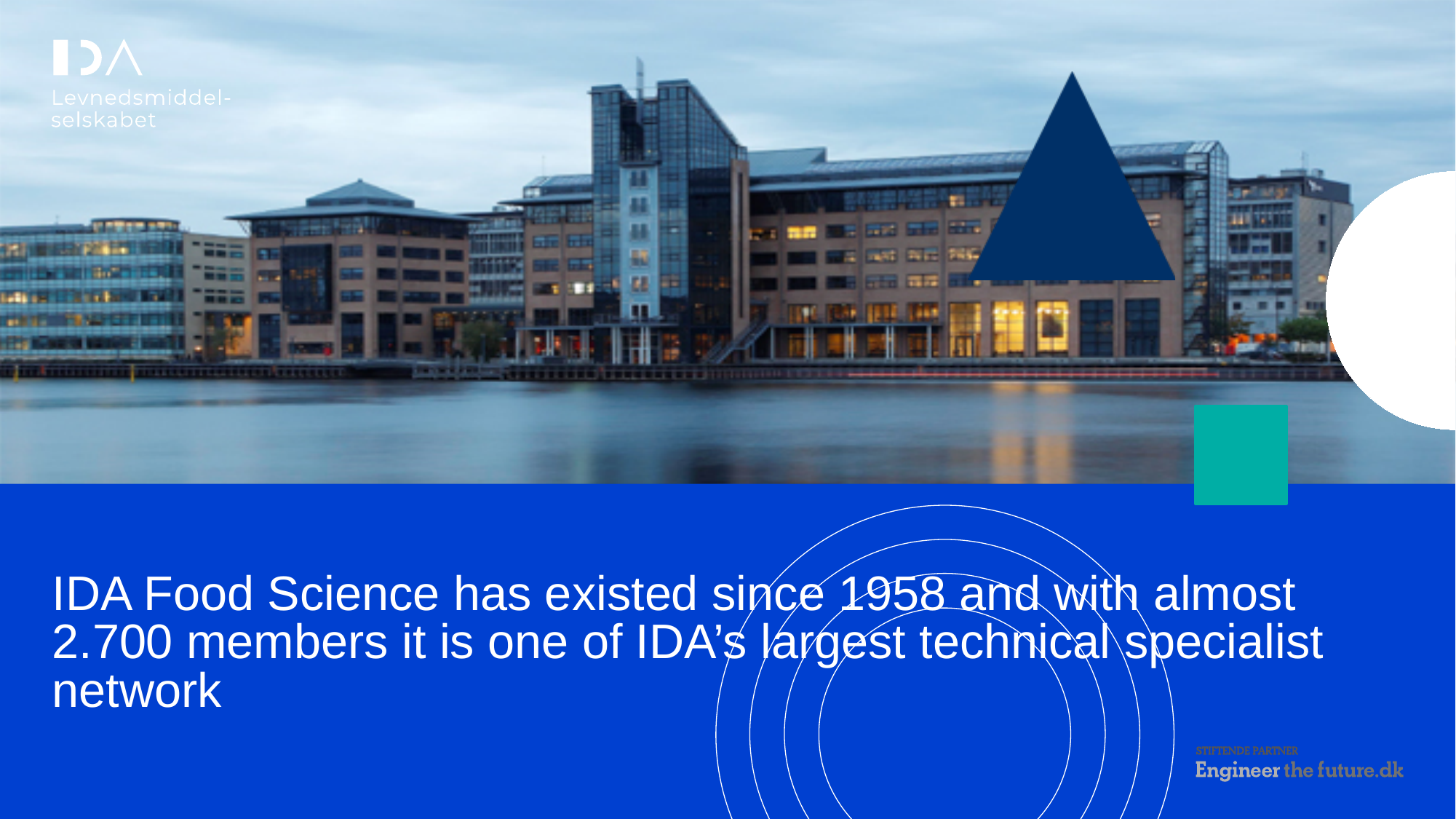

# IDA Food Science has existed since 1958 and with almost 2.700 members it is one of IDA’s largest technical specialist network